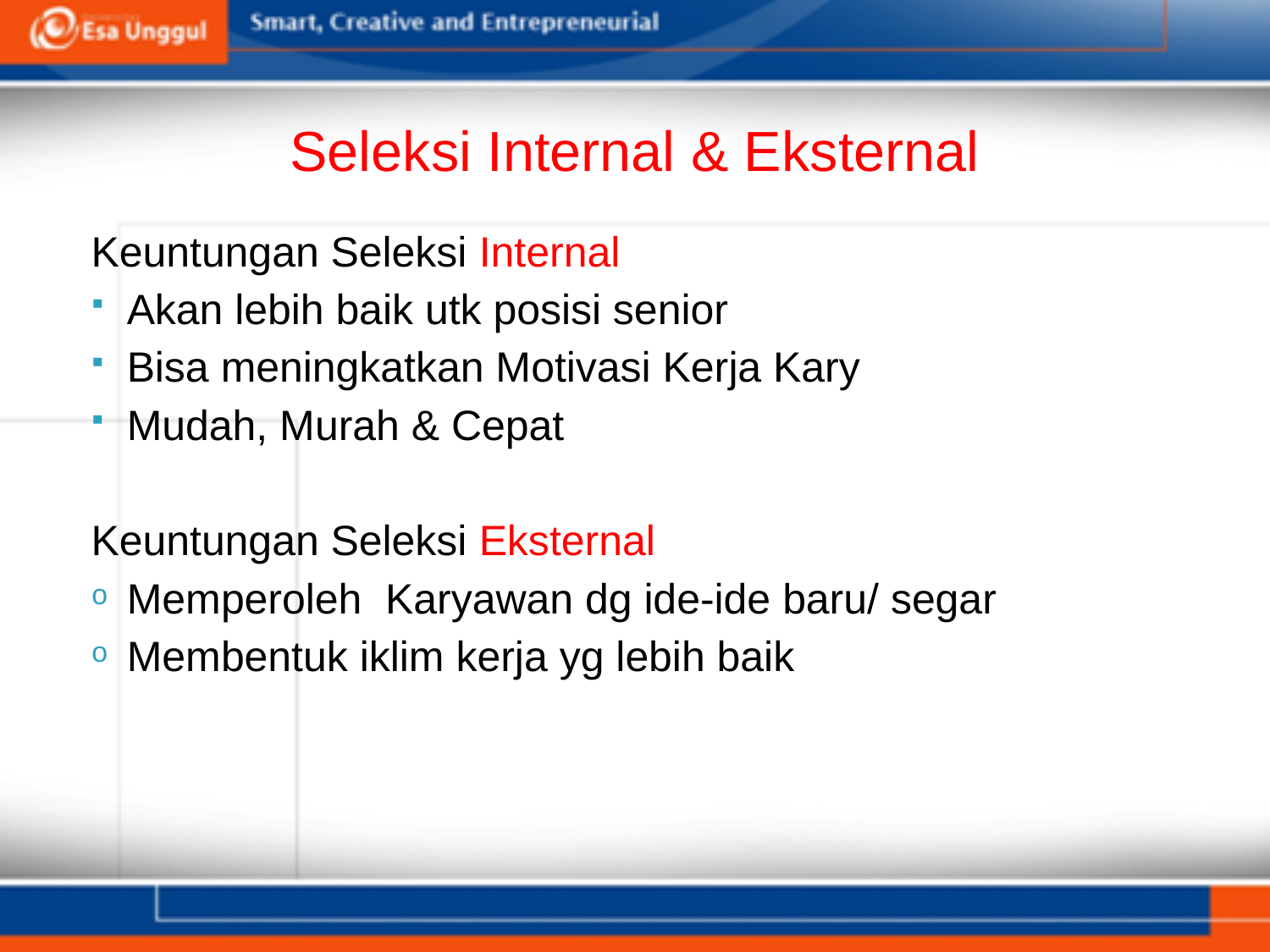

# Seleksi Internal & Eksternal
Keuntungan Seleksi Internal
Akan lebih baik utk posisi senior
Bisa meningkatkan Motivasi Kerja Kary
Mudah, Murah & Cepat

Keuntungan Seleksi Eksternal
Memperoleh  Karyawan dg ide-ide baru/ segar
Membentuk iklim kerja yg lebih baik